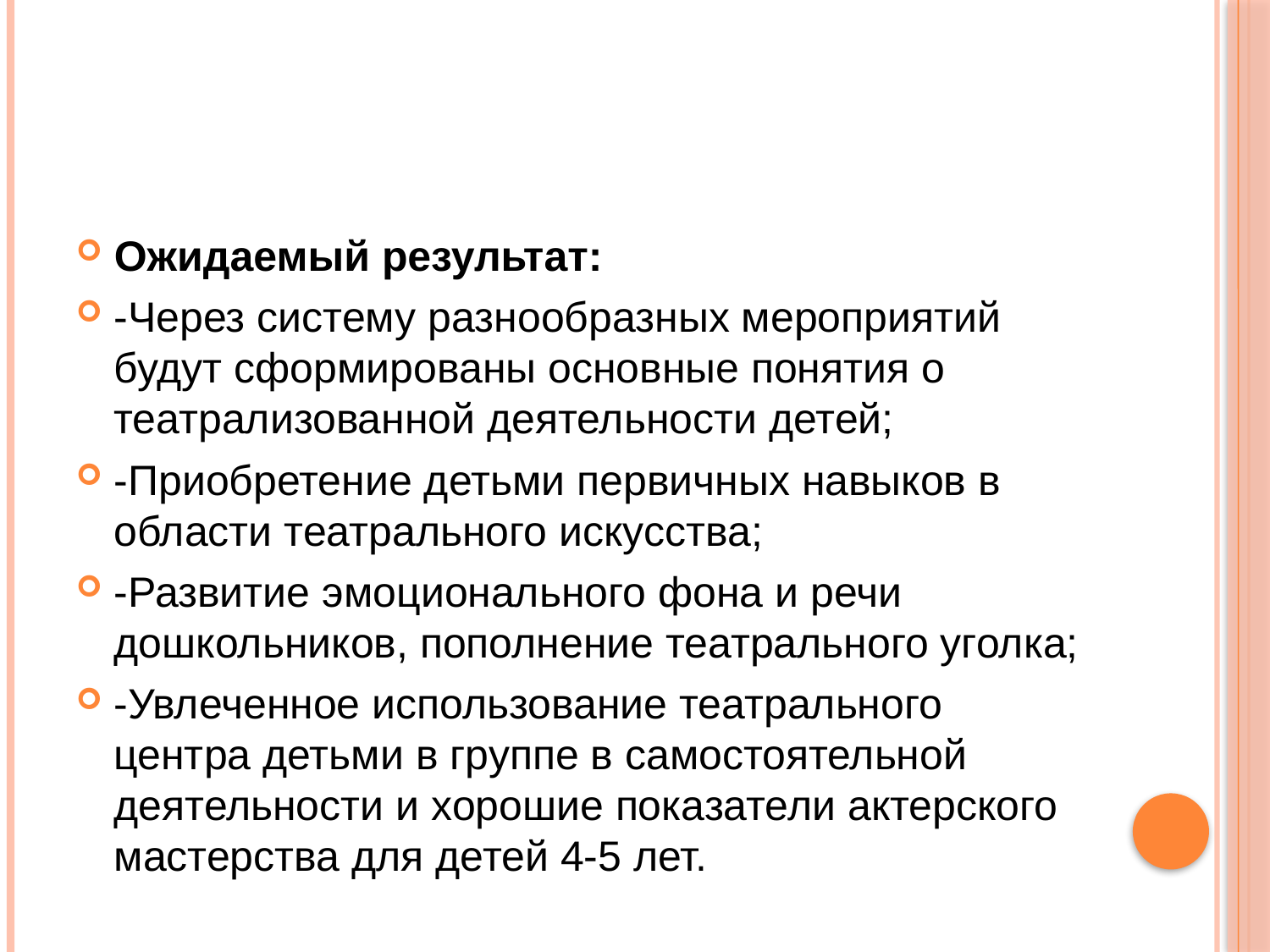

#
Ожидаемый результат:
-Через систему разнообразных мероприятий будут сформированы основные понятия о театрализованной деятельности детей;
-Приобретение детьми первичных навыков в области театрального искусства;
-Развитие эмоционального фона и речи дошкольников, пополнение театрального уголка;
-Увлеченное использование театрального центра детьми в группе в самостоятельной деятельности и хорошие показатели актерского мастерства для детей 4-5 лет.